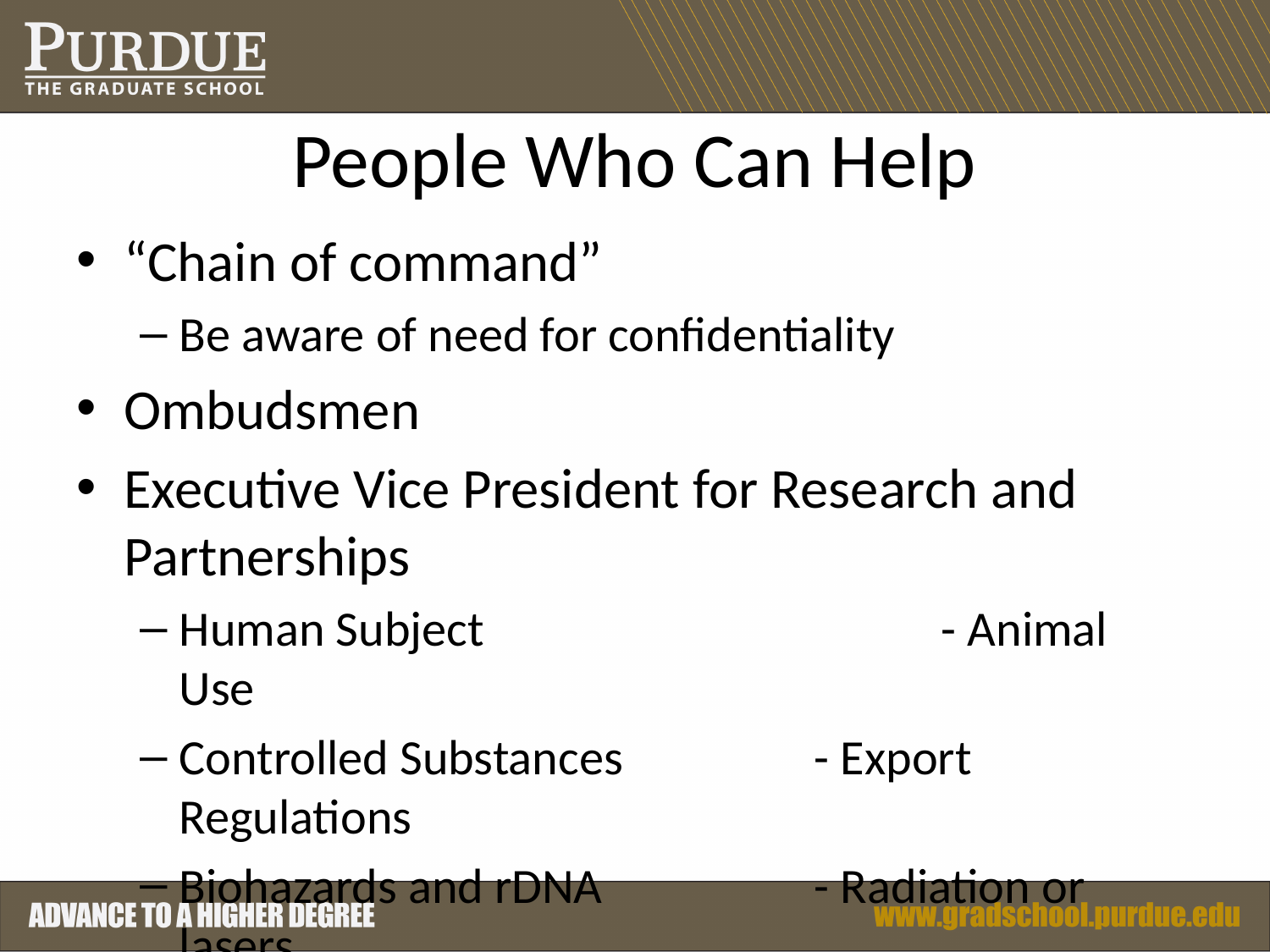

# People Who Can Help
“Chain of command”
Be aware of need for confidentiality
Ombudsmen
Executive Vice President for Research and Partnerships
Human Subject				- Animal Use
Controlled Substances		- Export Regulations
Biohazards and rDNA		- Radiation or lasers